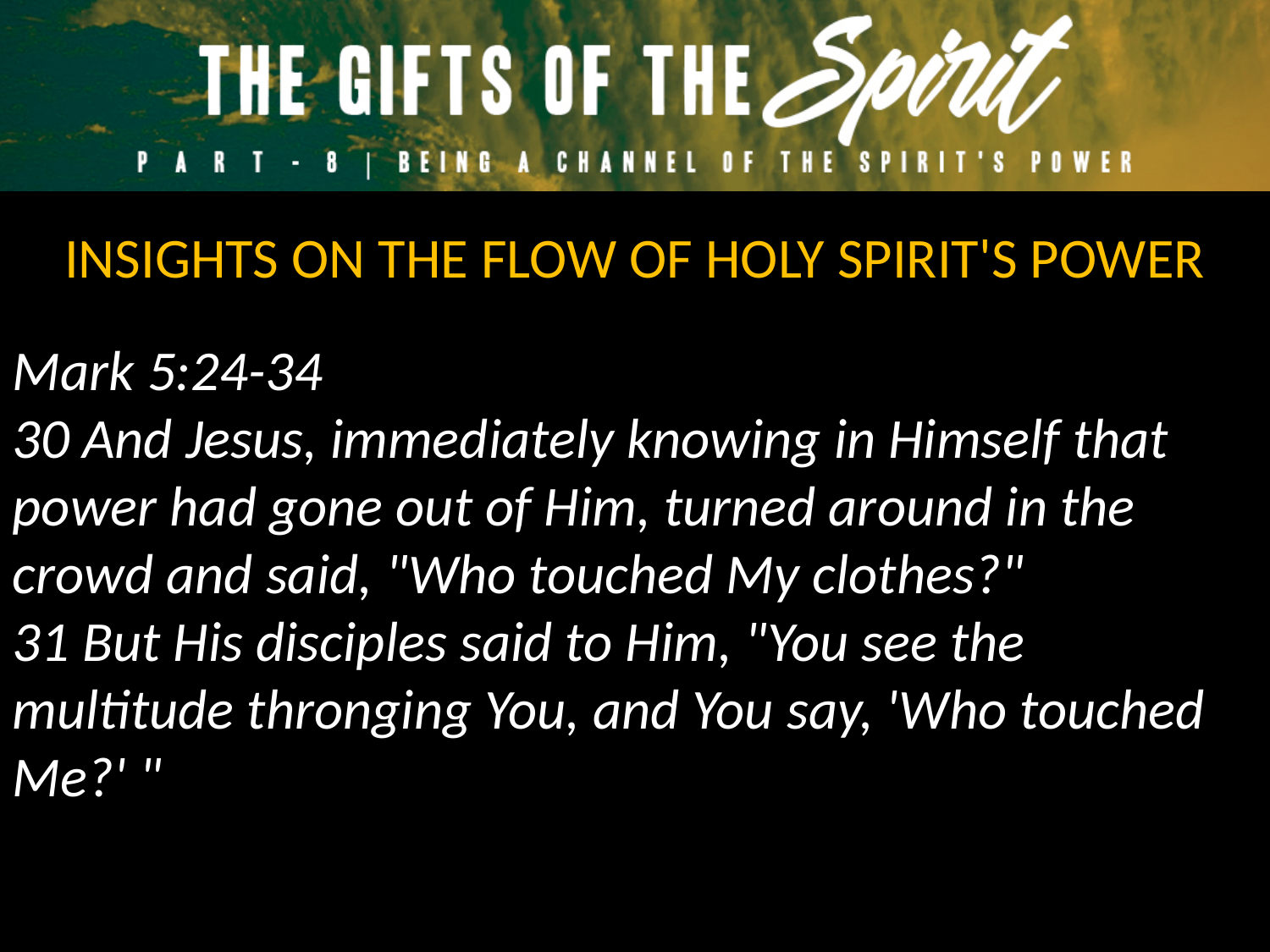

INSIGHTS ON THE FLOW OF HOLY SPIRIT'S POWER
Mark 5:24-34
30 And Jesus, immediately knowing in Himself that power had gone out of Him, turned around in the crowd and said, "Who touched My clothes?"
31 But His disciples said to Him, "You see the multitude thronging You, and You say, 'Who touched Me?' "